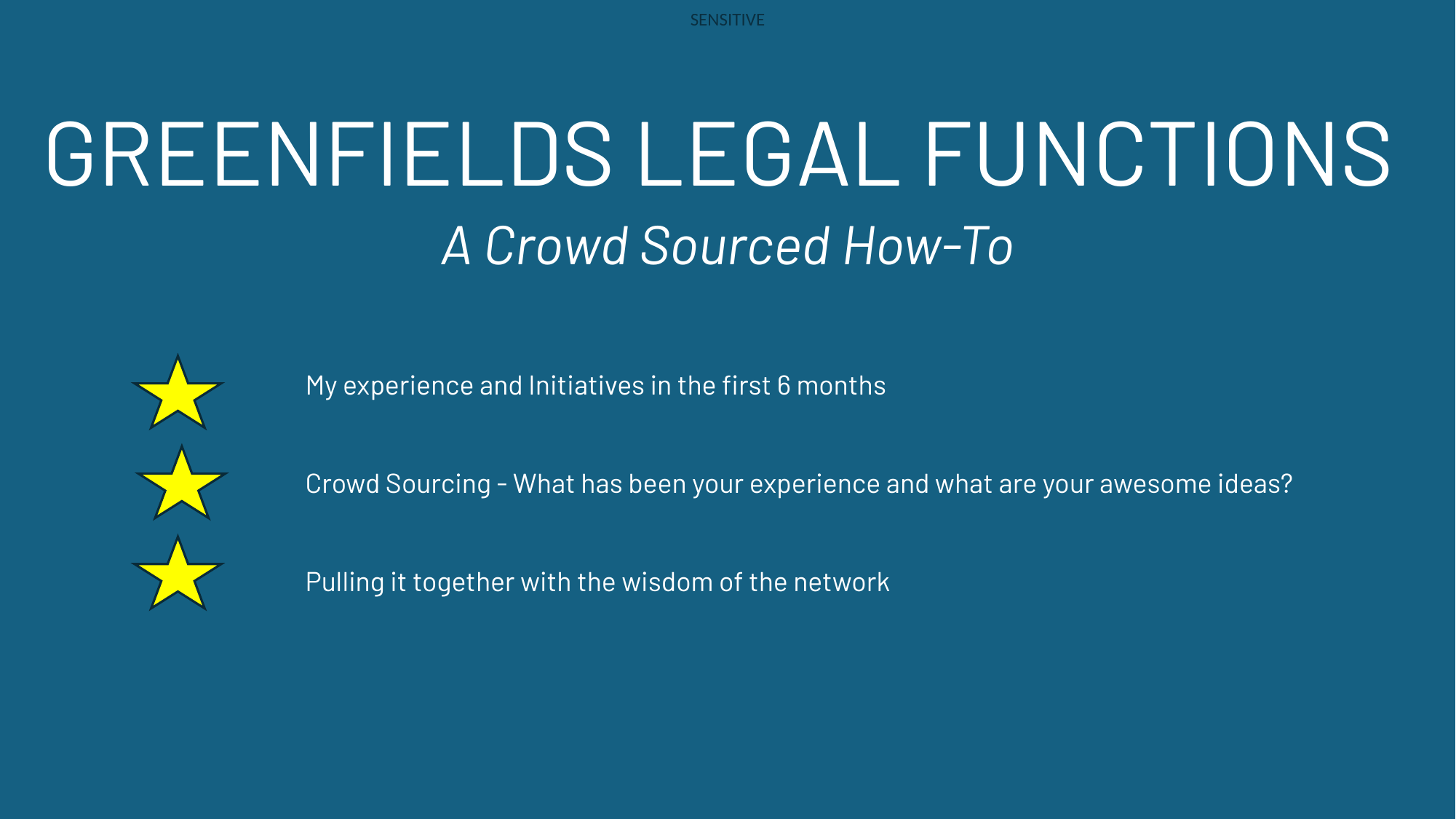

# GREENFIELDS LEGAL FUNCTIONS
A Crowd Sourced How-To

My experience and Initiatives in the first 6 months

Crowd Sourcing - What has been your experience and what are your awesome ideas?

Pulling it together with the wisdom of the network